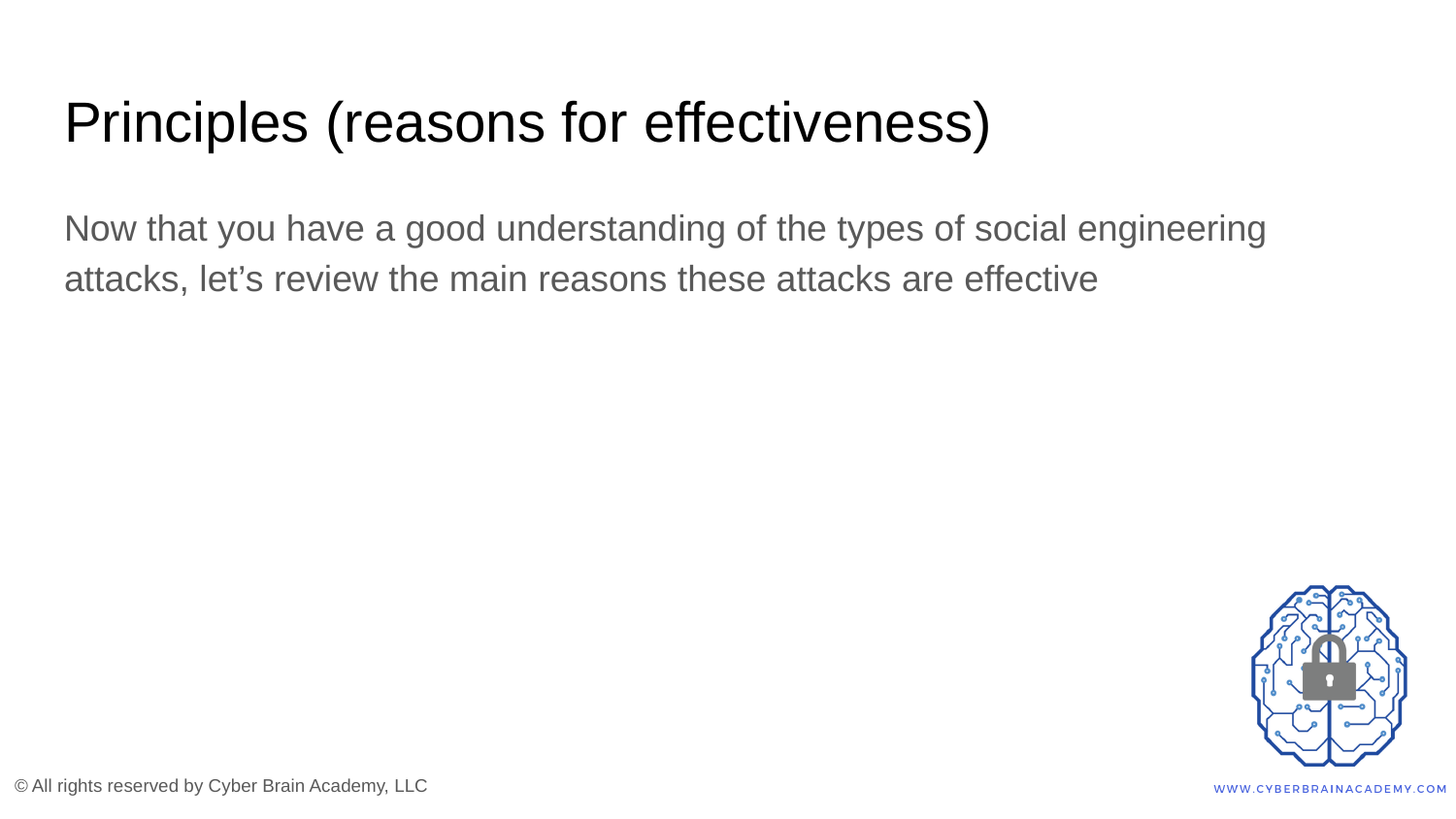

# Principles (reasons for effectiveness)

Now that you have a good understanding of the types of social engineering attacks, let’s review the main reasons these attacks are effective